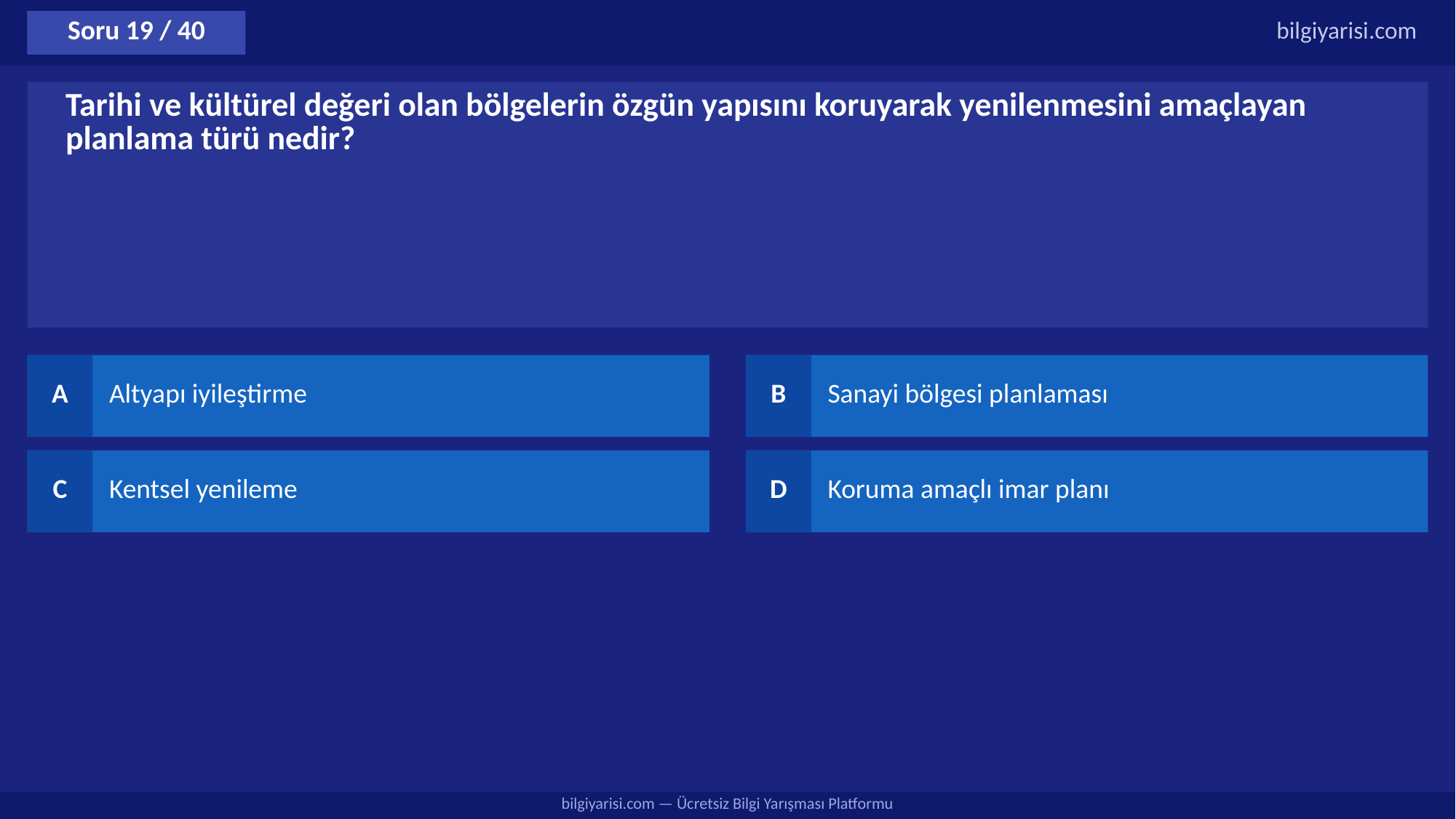

Soru 19 / 40
bilgiyarisi.com

Tarihi ve kültürel değeri olan bölgelerin özgün yapısını koruyarak yenilenmesini amaçlayan planlama türü nedir?

A
Altyapı iyileştirme

B
Sanayi bölgesi planlaması

C
Kentsel yenileme

D
Koruma amaçlı imar planı
bilgiyarisi.com — Ücretsiz Bilgi Yarışması Platformu